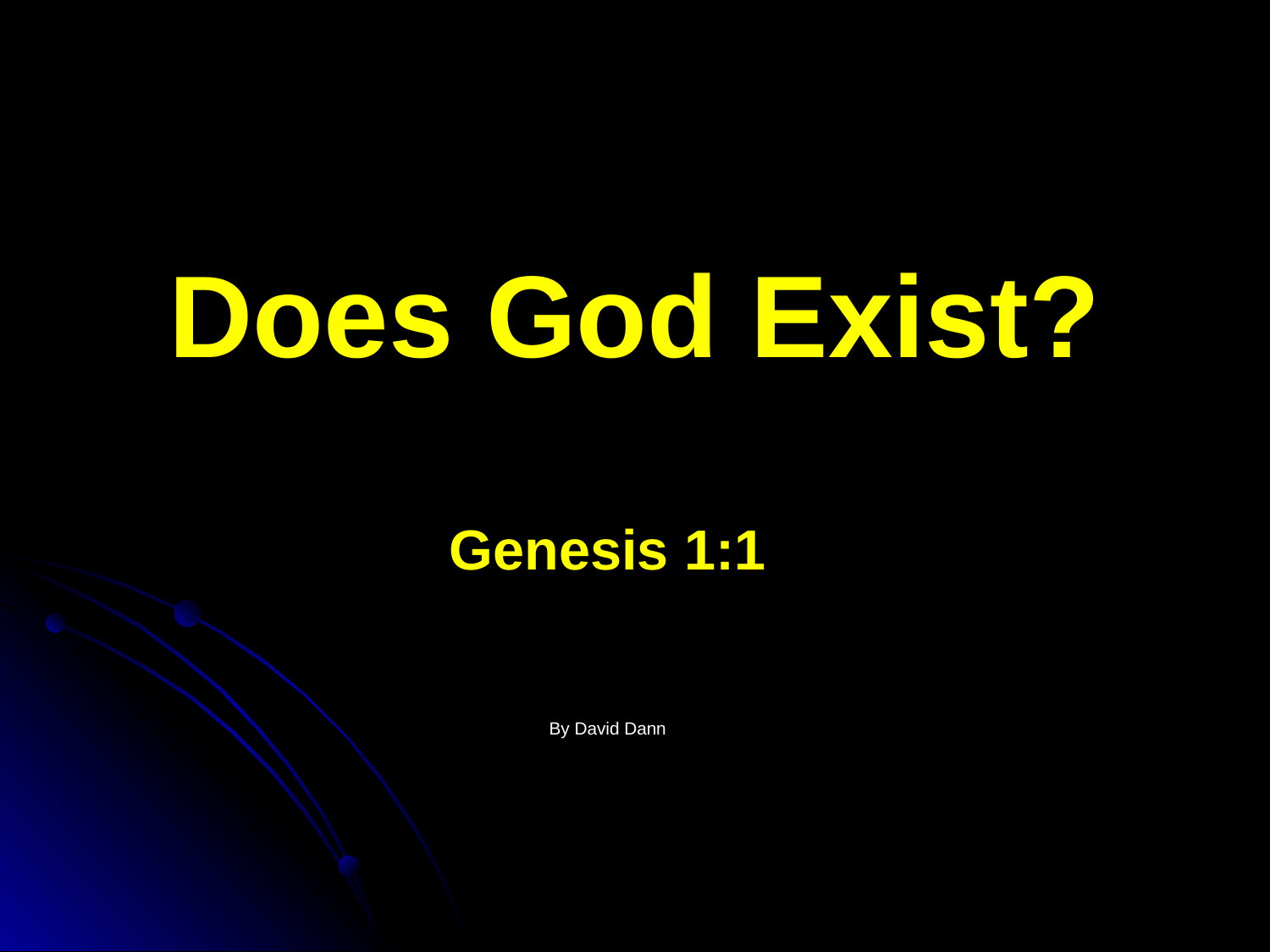

# Does God Exist?
Genesis 1:1

By David Dann